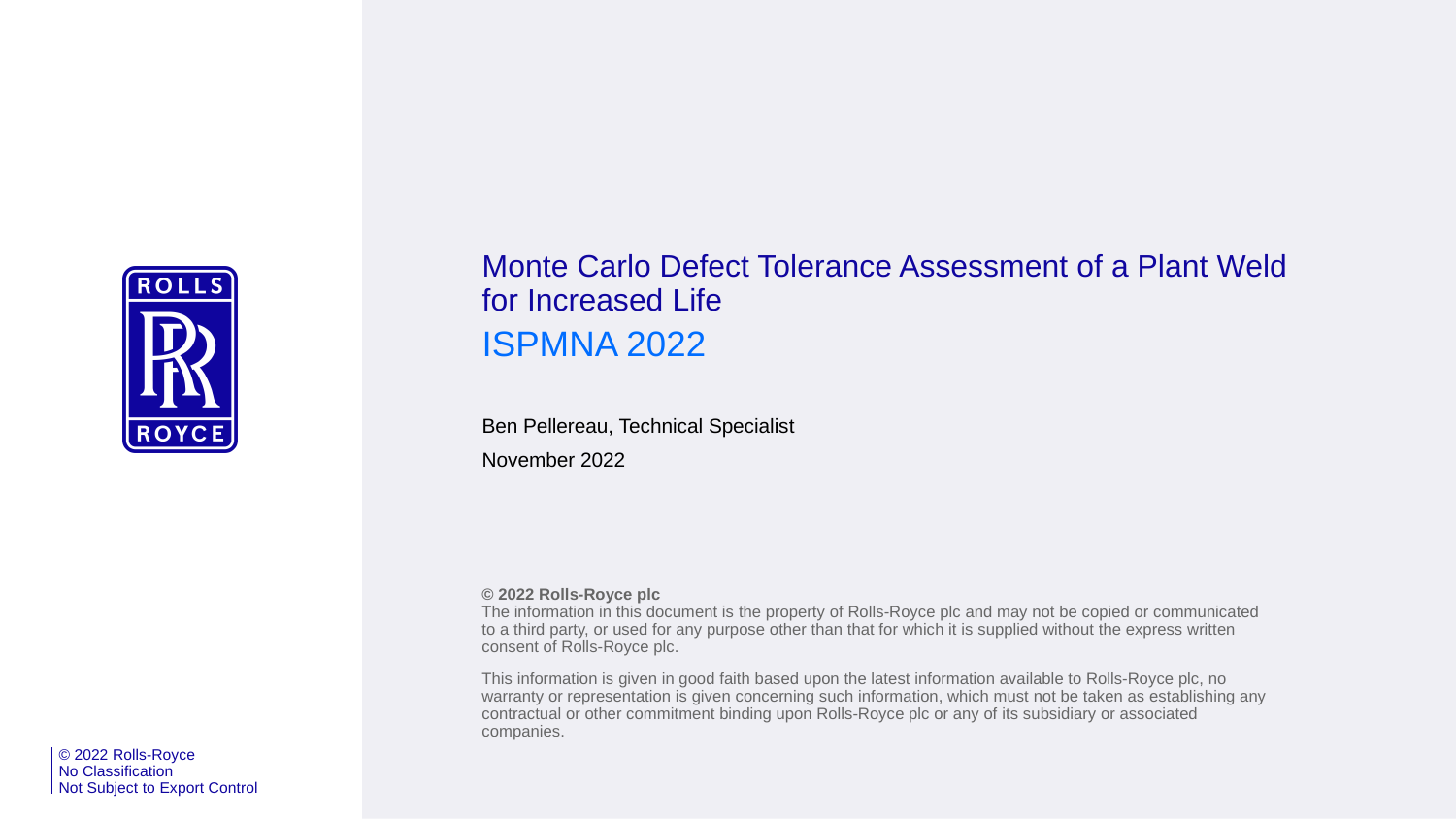

Monte Carlo Defect Tolerance Assessment of a Plant Weld for Increased Life
ISPMNA 2022
Ben Pellereau, Technical Specialist
November 2022
© 2022 Rolls-Royce plc
The information in this document is the property of Rolls-Royce plc and may not be copied or communicated to a third party, or used for any purpose other than that for which it is supplied without the express written consent of Rolls-Royce plc.
This information is given in good faith based upon the latest information available to Rolls-Royce plc, no warranty or representation is given concerning such information, which must not be taken as establishing any contractual or other commitment binding upon Rolls-Royce plc or any of its subsidiary or associated companies.